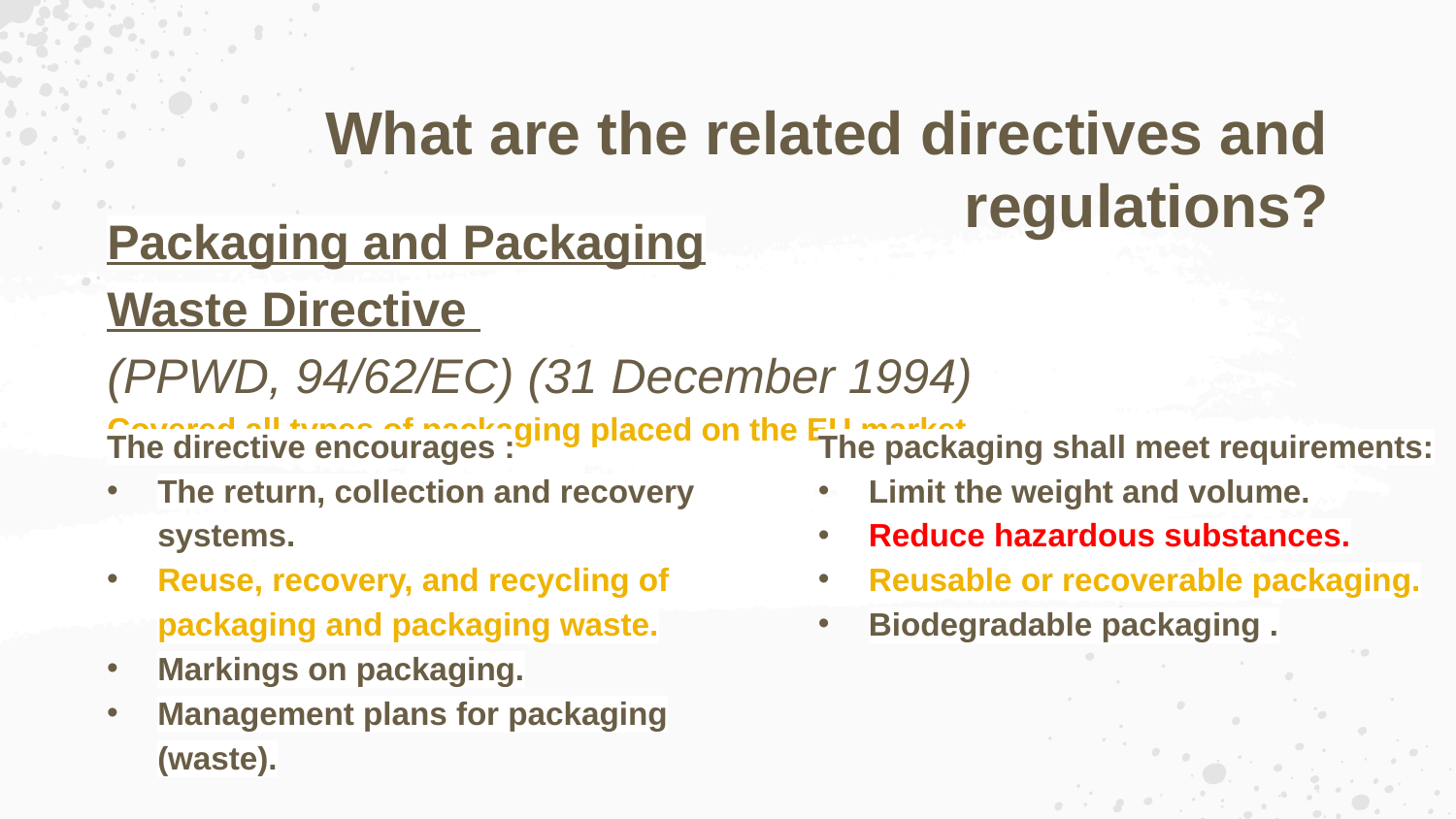

# What are the related directives and regulations?
Packaging and Packaging Waste Directive
(PPWD, 94/62/EC) (31 December 1994)
Covered all types of packaging placed on the EU market.

The directive encourages :
The return, collection and recovery systems.
Reuse, recovery, and recycling of packaging and packaging waste.
Markings on packaging.
Management plans for packaging (waste).

The packaging shall meet requirements:
Limit the weight and volume.
Reduce hazardous substances.
Reusable or recoverable packaging.
Biodegradable packaging .